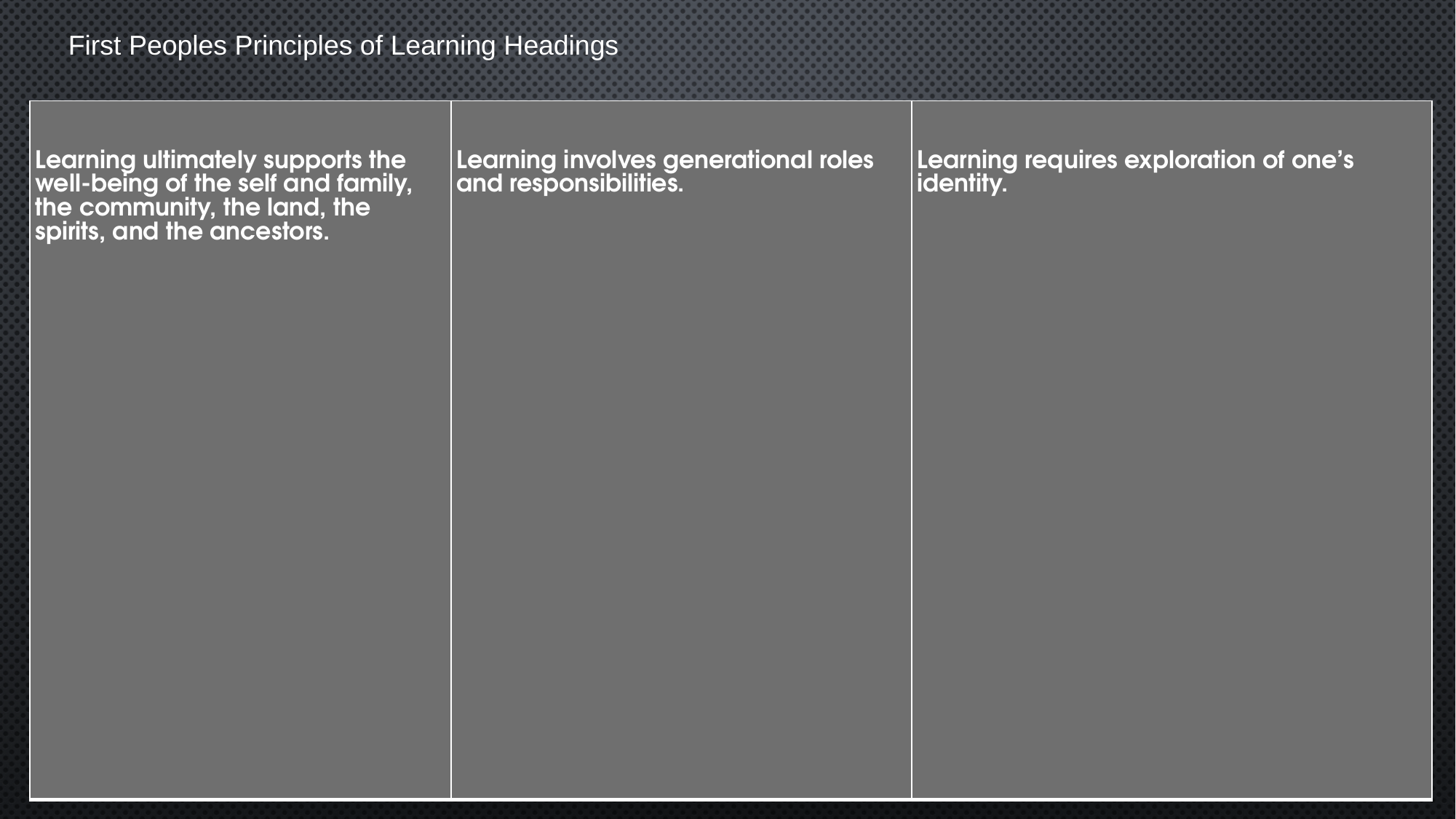

First Peoples Principles of Learning Headings
| Learning ultimately supports the well-being of the self and family, the community, the land, the spirits, and the ancestors. | Learning involves generational roles and responsibilities. | Learning requires exploration of one’s identity. |
| --- | --- | --- |